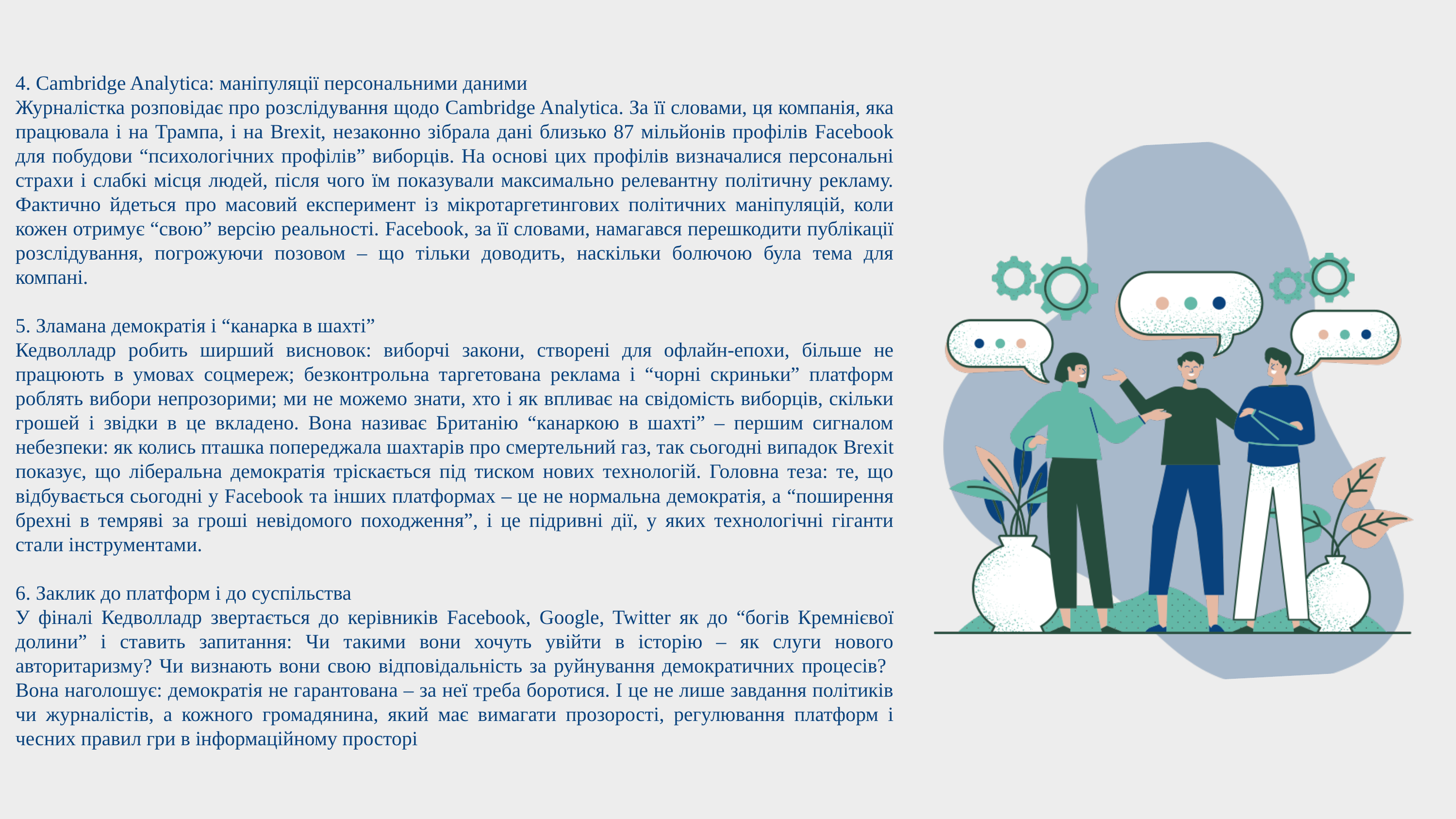

4. Cambridge Analytica: маніпуляції персональними даними
Журналістка розповідає про розслідування щодо Cambridge Analytica. За її словами, ця компанія, яка працювала і на Трампа, і на Brexit, незаконно зібрала дані близько 87 мільйонів профілів Facebook для побудови “психологічних профілів” виборців. На основі цих профілів визначалися персональні страхи і слабкі місця людей, після чого їм показували максимально релевантну політичну рекламу. Фактично йдеться про масовий експеримент із мікротаргетингових політичних маніпуляцій, коли кожен отримує “свою” версію реальності. Facebook, за її словами, намагався перешкодити публікації розслідування, погрожуючи позовом – що тільки доводить, наскільки болючою була тема для компані.

5. Зламана демократія і “канарка в шахті”
Кедволладр робить ширший висновок: виборчі закони, створені для офлайн-епохи, більше не працюють в умовах соцмереж; безконтрольна таргетована реклама і “чорні скриньки” платформ роблять вибори непрозорими; ми не можемо знати, хто і як впливає на свідомість виборців, скільки грошей і звідки в це вкладено. Вона називає Британію “канаркою в шахті” – першим сигналом небезпеки: як колись пташка попереджала шахтарів про смертельний газ, так сьогодні випадок Brexit показує, що ліберальна демократія тріскається під тиском нових технологій. Головна теза: те, що відбувається сьогодні у Facebook та інших платформах – це не нормальна демократія, а “поширення брехні в темряві за гроші невідомого походження”, і це підривні дії, у яких технологічні гіганти стали інструментами.

6. Заклик до платформ і до суспільства
У фіналі Кедволладр звертається до керівників Facebook, Google, Twitter як до “богів Кремнієвої долини” і ставить запитання: Чи такими вони хочуть увійти в історію – як слуги нового авторитаризму? Чи визнають вони свою відповідальність за руйнування демократичних процесів?  Вона наголошує: демократія не гарантована – за неї треба боротися. І це не лише завдання політиків чи журналістів, а кожного громадянина, який має вимагати прозорості, регулювання платформ і чесних правил гри в інформаційному просторі